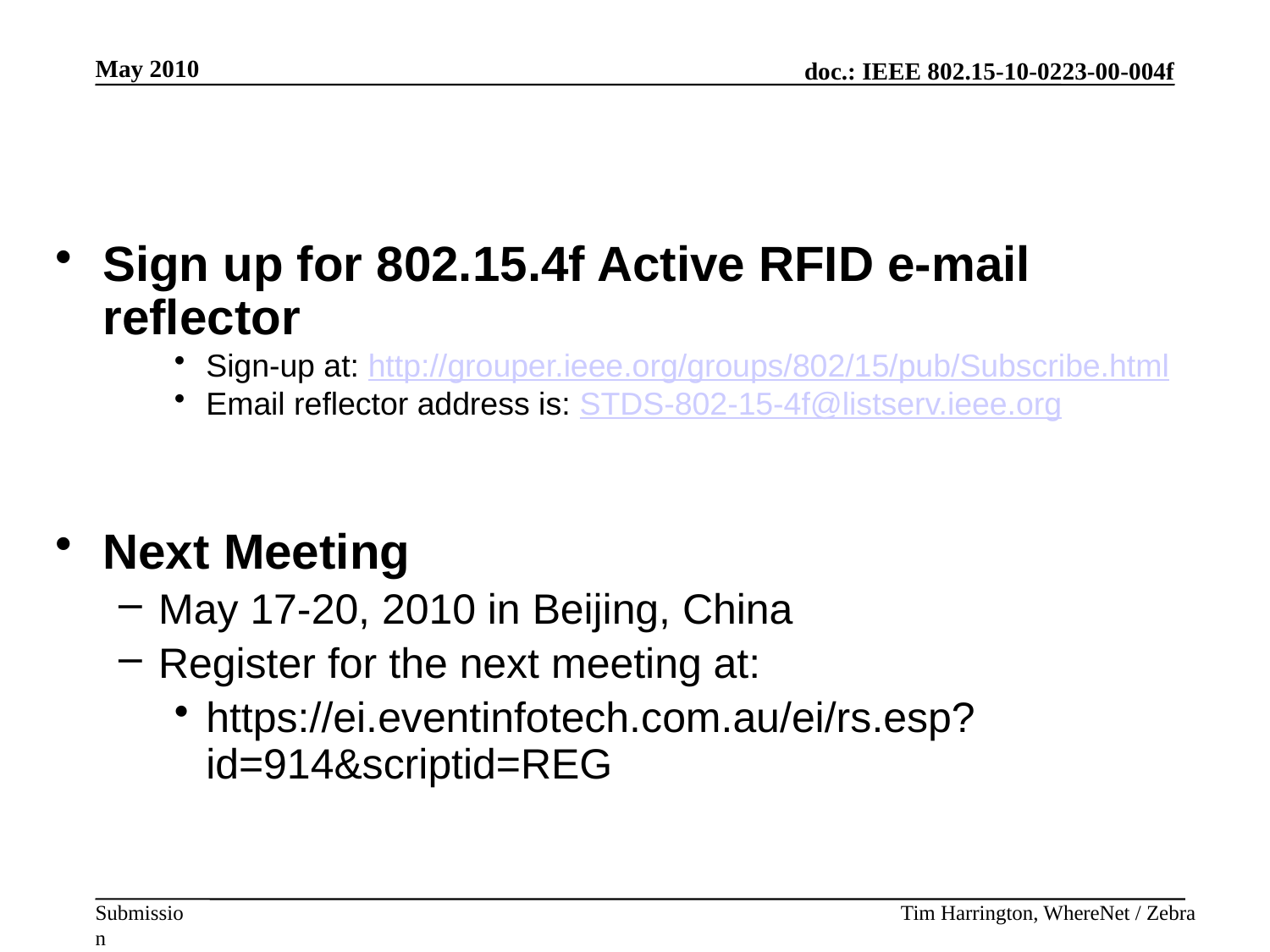

May 2010
Sign up for 802.15.4f Active RFID e-mail reflector
Sign-up at: http://grouper.ieee.org/groups/802/15/pub/Subscribe.html
Email reflector address is: STDS-802-15-4f@listserv.ieee.org

Next Meeting
May 17-20, 2010 in Beijing, China
Register for the next meeting at:
https://ei.eventinfotech.com.au/ei/rs.esp?id=914&scriptid=REG
Tim Harrington, WhereNet / Zebra